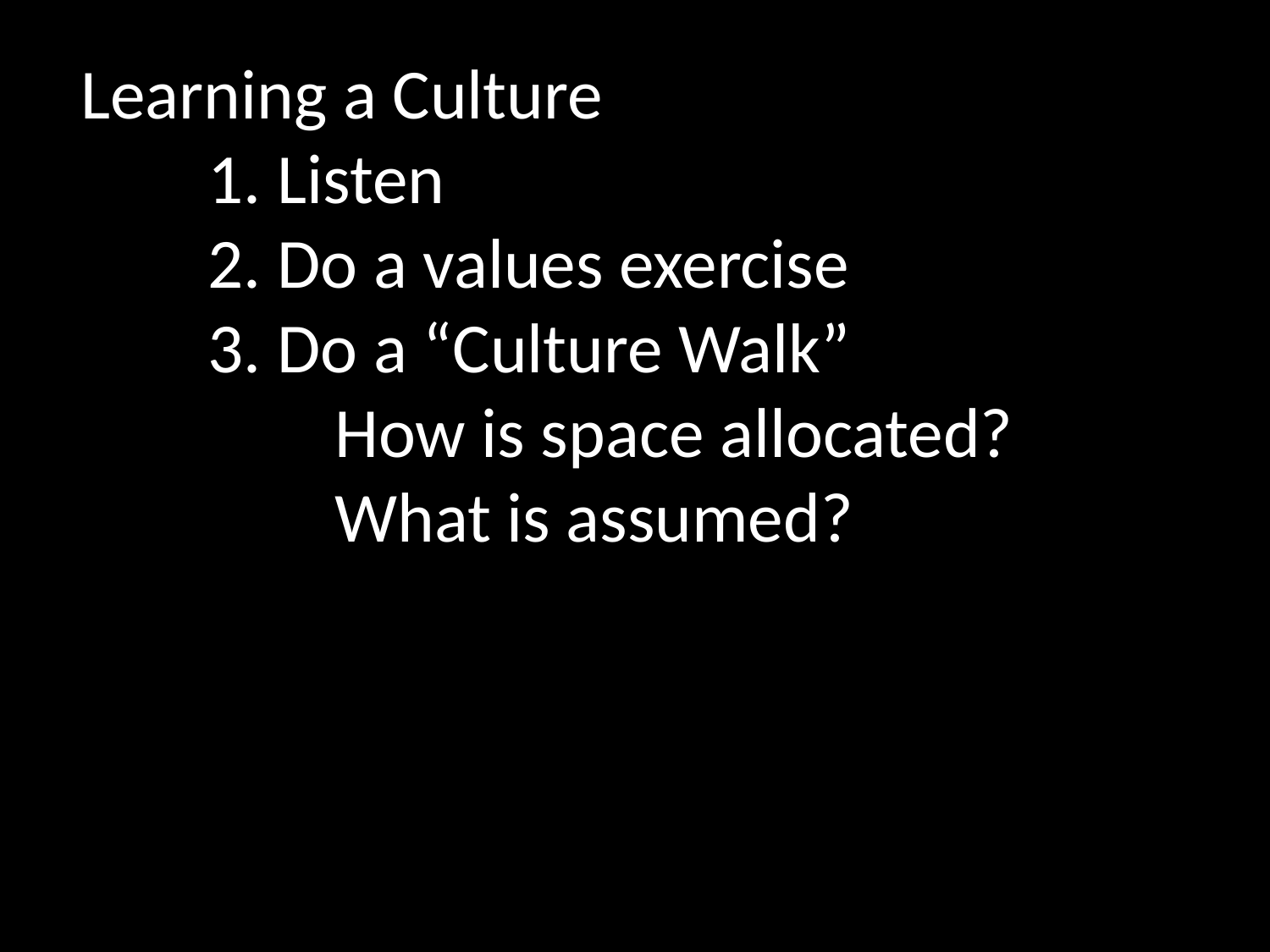

Learning a Culture
	1. Listen
	2. Do a values exercise
	3. Do a “Culture Walk”
		How is space allocated?
		What is assumed?